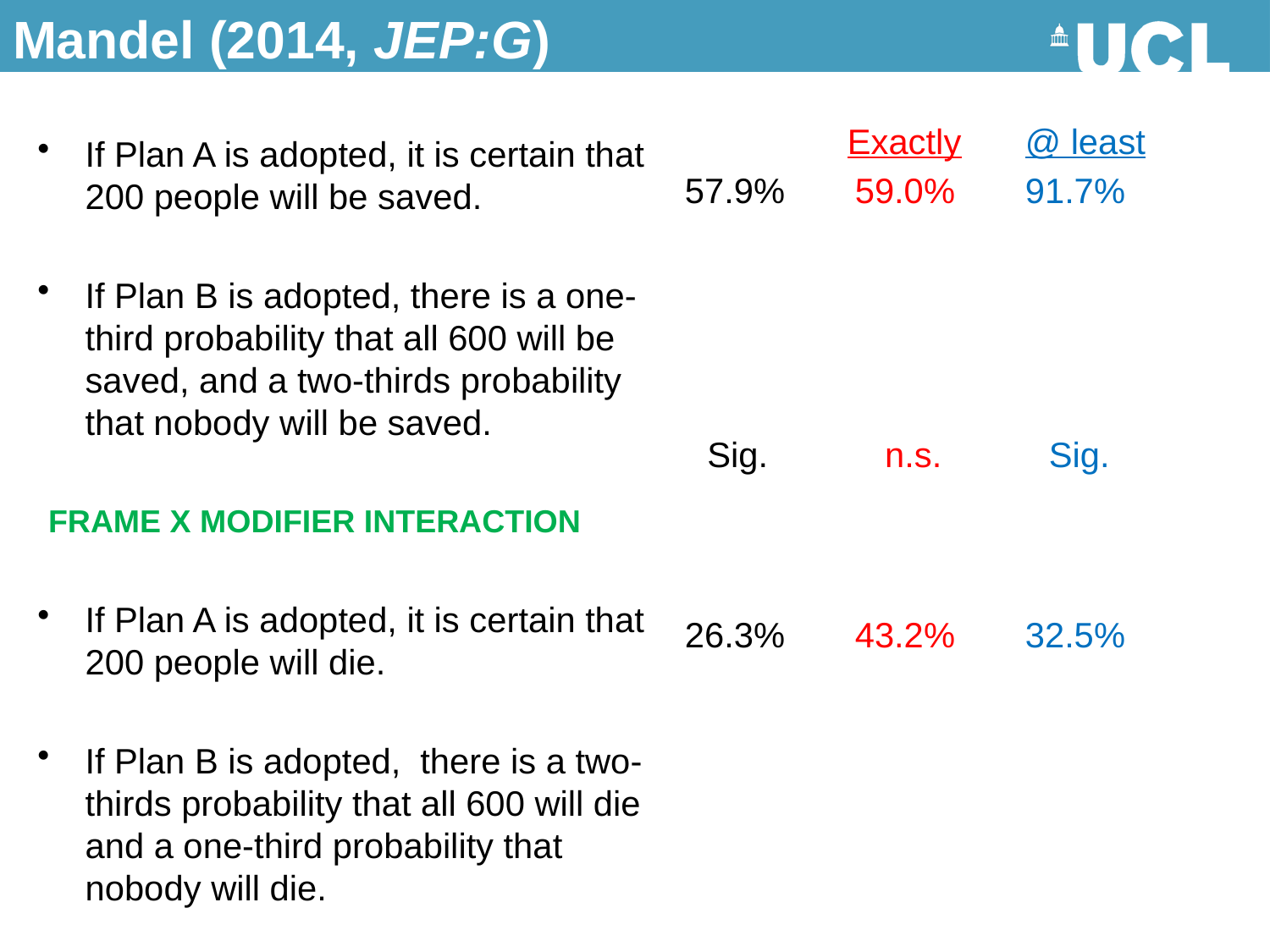

# Mandel (2014, JEP:G)

If Plan A is adopted, it is certain that 200 people will be saved.

If Plan B is adopted, there is a one-third probability that all 600 will be saved, and a two-thirds probability that nobody will be saved.

If Plan A is adopted, it is certain that 200 people will die.

If Plan B is adopted,  there is a two-thirds probability that all 600 will die and a one-third probability that nobody will die.

57.9%

26.3%
Exactly
59.0%

43.2%
@ least
91.7%

32.5%
Sig.            n.s.           Sig.
FRAME X MODIFIER INTERACTION